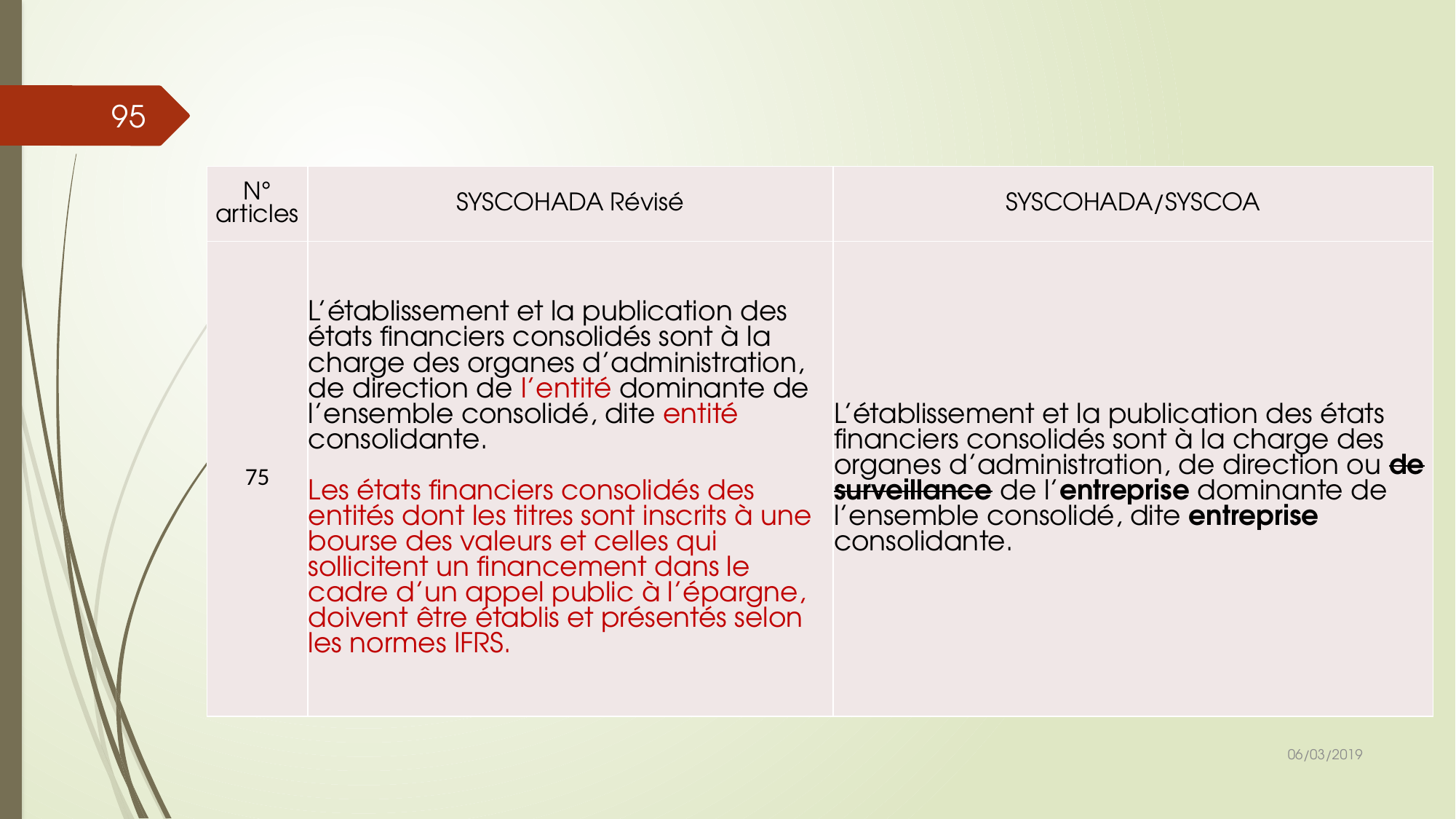

95
| N° articles | SYSCOHADA Révisé | SYSCOHADA/SYSCOA |
| --- | --- | --- |
| 75 | L’établissement et la publication des états financiers consolidés sont à la charge des organes d’administration, de direction de l’entité dominante de l’ensemble consolidé, dite entité consolidante. Les états financiers consolidés des entités dont les titres sont inscrits à une bourse des valeurs et celles qui sollicitent un financement dans le cadre d’un appel public à l’épargne, doivent être établis et présentés selon les normes IFRS. | L’établissement et la publication des états financiers consolidés sont à la charge des organes d’administration, de direction ou de surveillance de l’entreprise dominante de l’ensemble consolidé, dite entreprise consolidante. |
06/03/2019